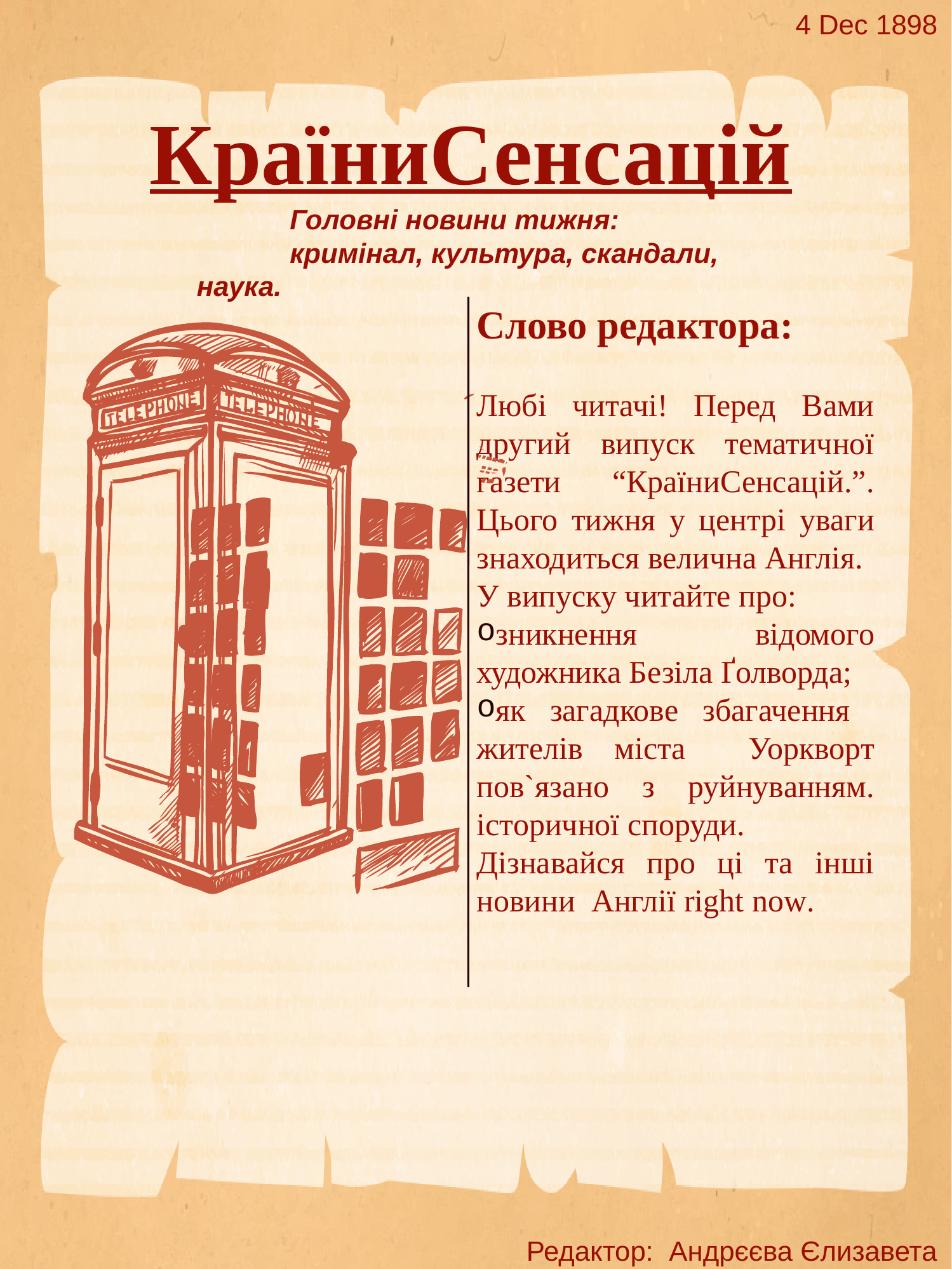

4 Dec 1898
# КраїниСенсацій
Головні новини тижня:
кримінал, культура, скандали, наука.
Слово редактора:

Любі читачі! Перед Вами другий випуск тематичної газети “КраїниСенсацій.”. Цього тижня у центрі уваги знаходиться велична Англія.
У випуску читайте про:
зникнення відомого художника Безіла Ґолворда;
як загадкове збагачення  жителів міста  Уоркворт пов`язано з руйнуванням. історичної споруди.
Дізнавайся про ці та інші новини  Англії right now.

Редактор:  Андрєєва Єлизавета